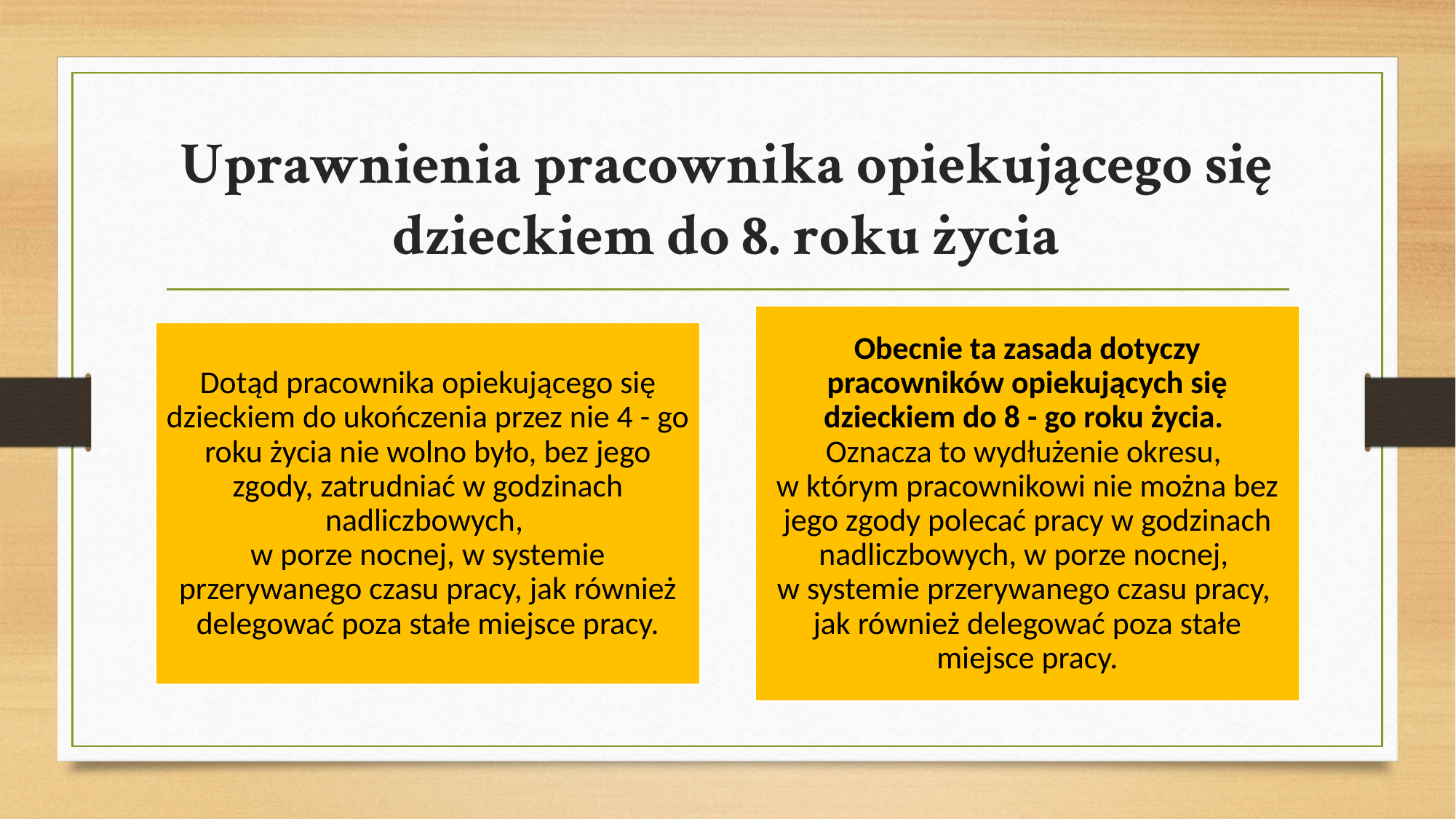

# Uprawnienia pracownika opiekującego się dzieckiem do 8. roku życia
Dotąd pracownika opiekującego się dzieckiem do ukończenia przez nie 4 - go roku życia nie wolno było, bez jego zgody, zatrudniać w godzinach nadliczbowych,
w porze nocnej, w systemie przerywanego czasu pracy, jak również delegować poza stałe miejsce pracy.
Obecnie ta zasada dotyczy pracowników opiekujących się dzieckiem do 8 - go roku życia.
Oznacza to wydłużenie okresu,
w którym pracownikowi nie można bez jego zgody polecać pracy w godzinach nadliczbowych, w porze nocnej,
w systemie przerywanego czasu pracy,
jak również delegować poza stałe miejsce pracy.